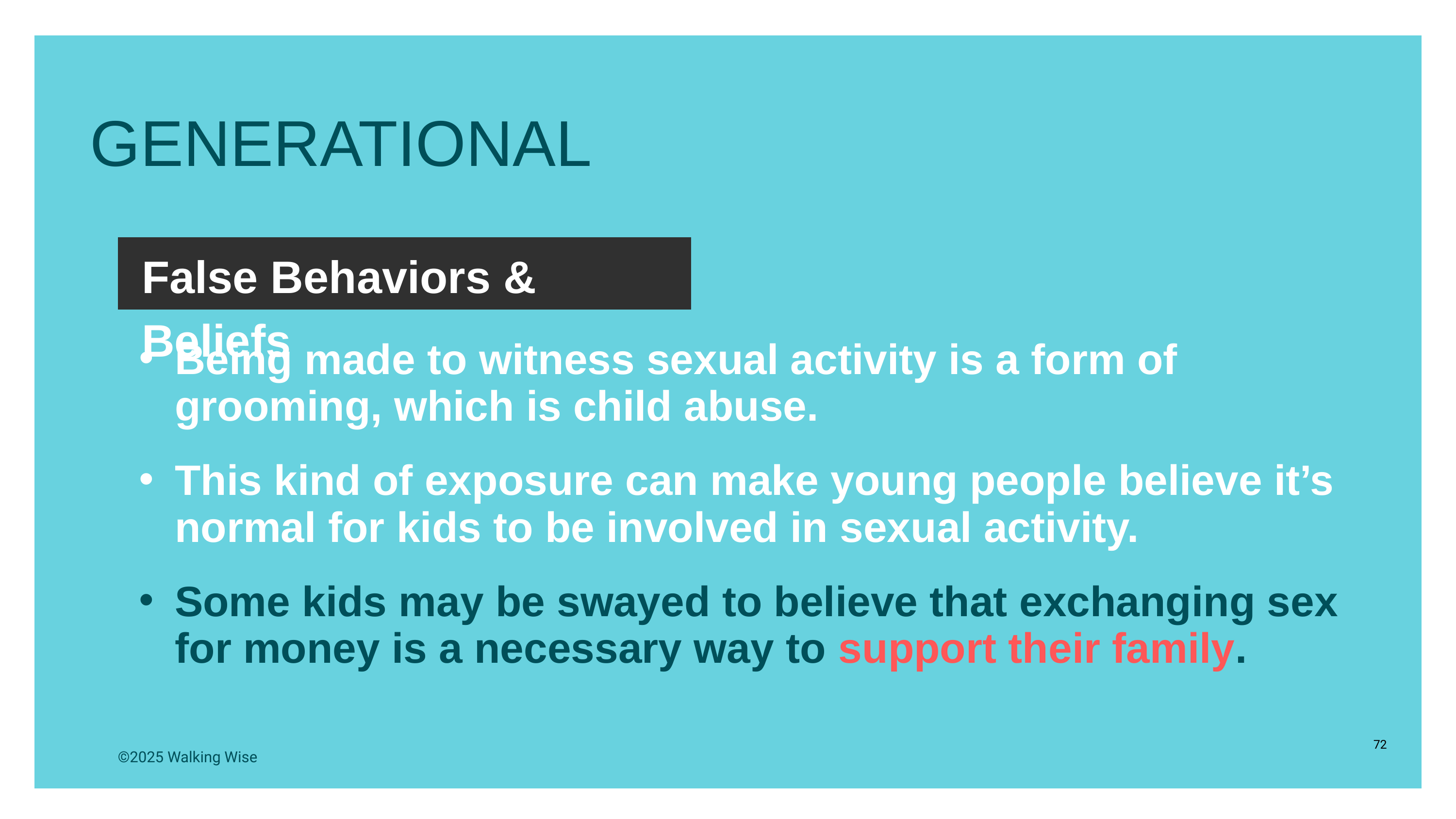

GENERATIONAL

False Behaviors & Beliefs

Being made to witness sexual activity is a form of grooming, which is child abuse.

This kind of exposure can make young people believe it’s normal for kids to be involved in sexual activity.

Some kids may be swayed to believe that exchanging sex for money is a necessary way to support their family.
72
©2025 Walking Wise